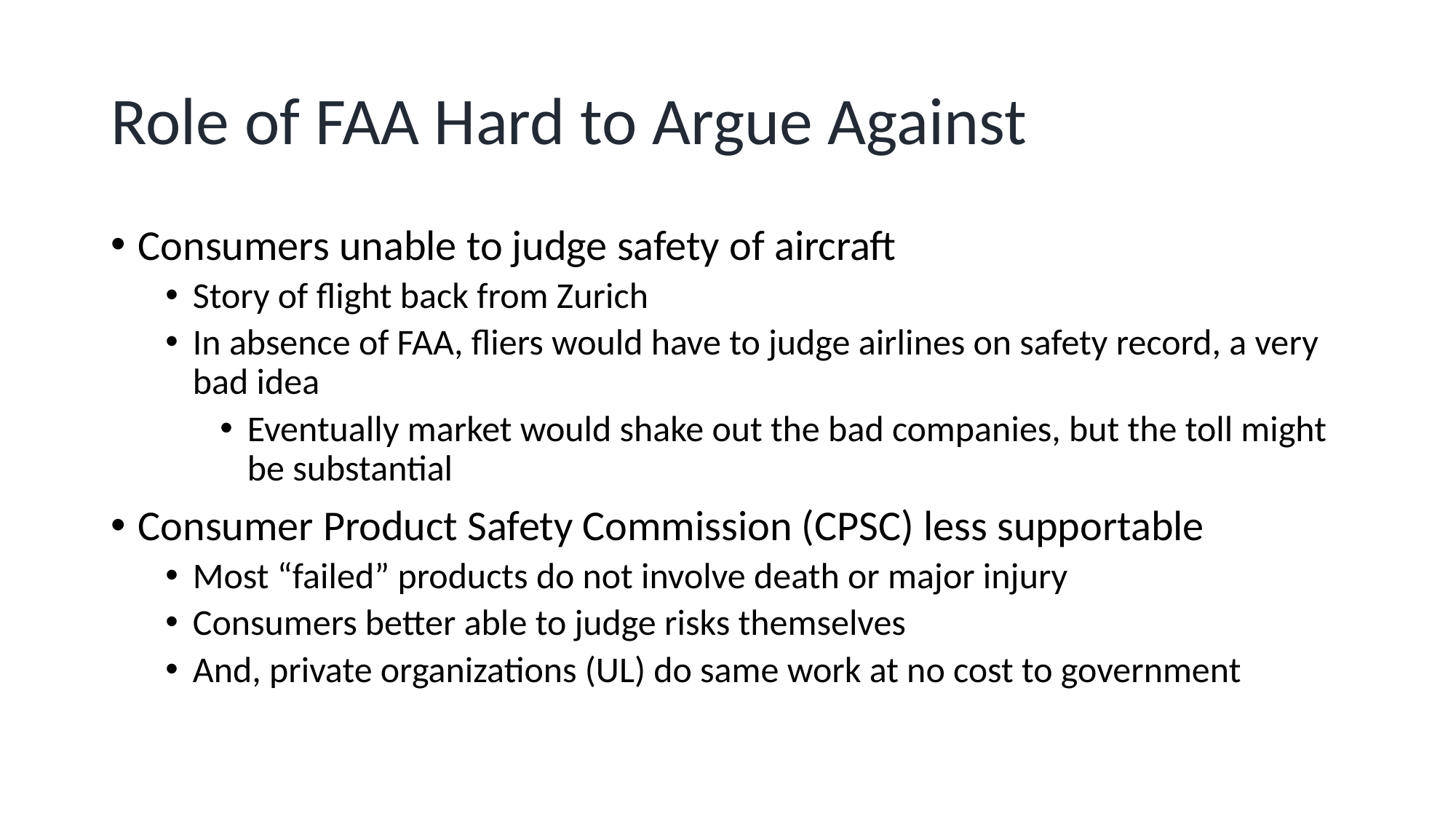

# Role of FAA Hard to Argue Against
Consumers unable to judge safety of aircraft
Story of flight back from Zurich
In absence of FAA, fliers would have to judge airlines on safety record, a very bad idea
Eventually market would shake out the bad companies, but the toll might be substantial
Consumer Product Safety Commission (CPSC) less supportable
Most “failed” products do not involve death or major injury
Consumers better able to judge risks themselves
And, private organizations (UL) do same work at no cost to government